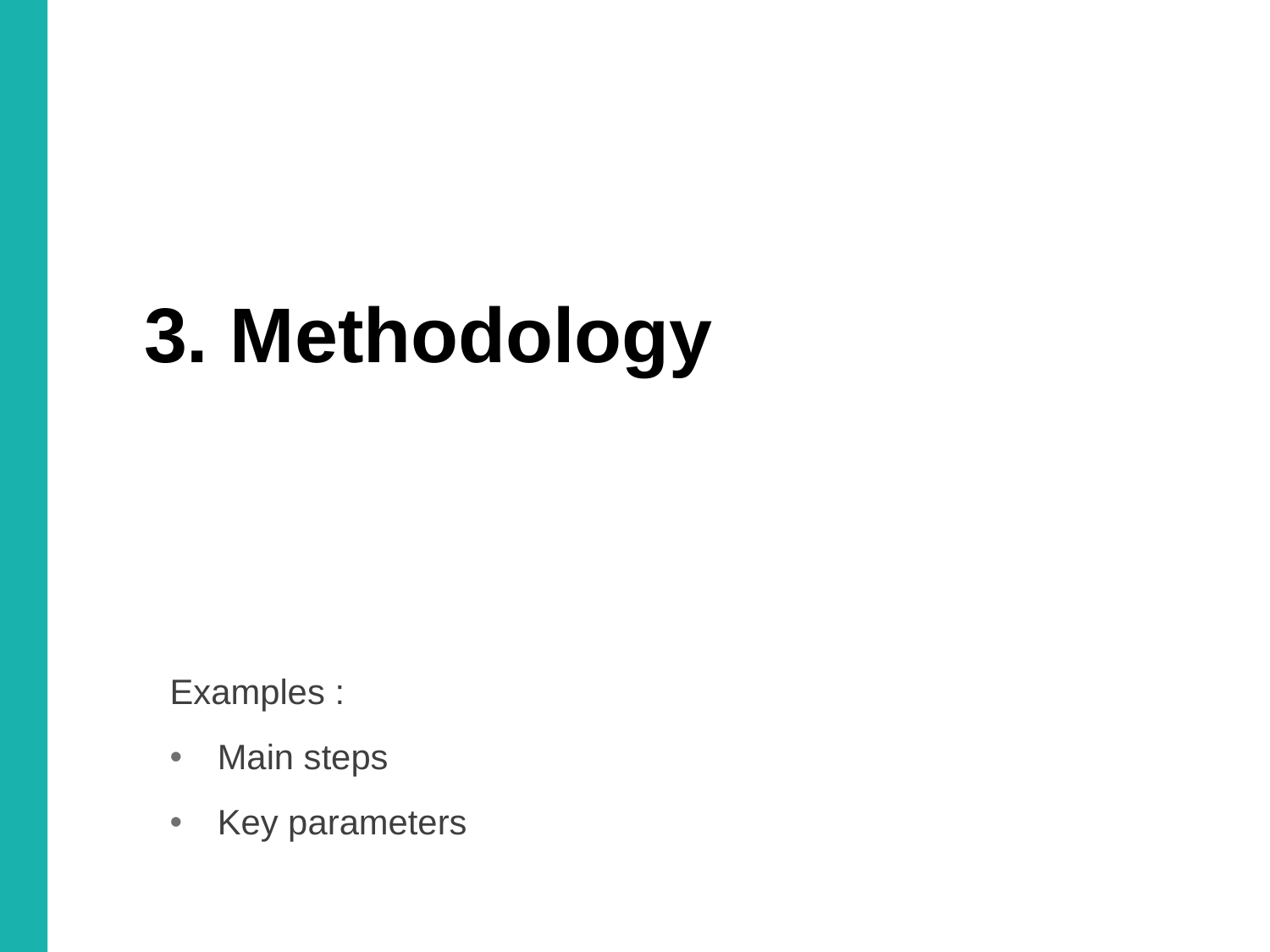

# 3. Methodology
Examples :
Main steps
Key parameters